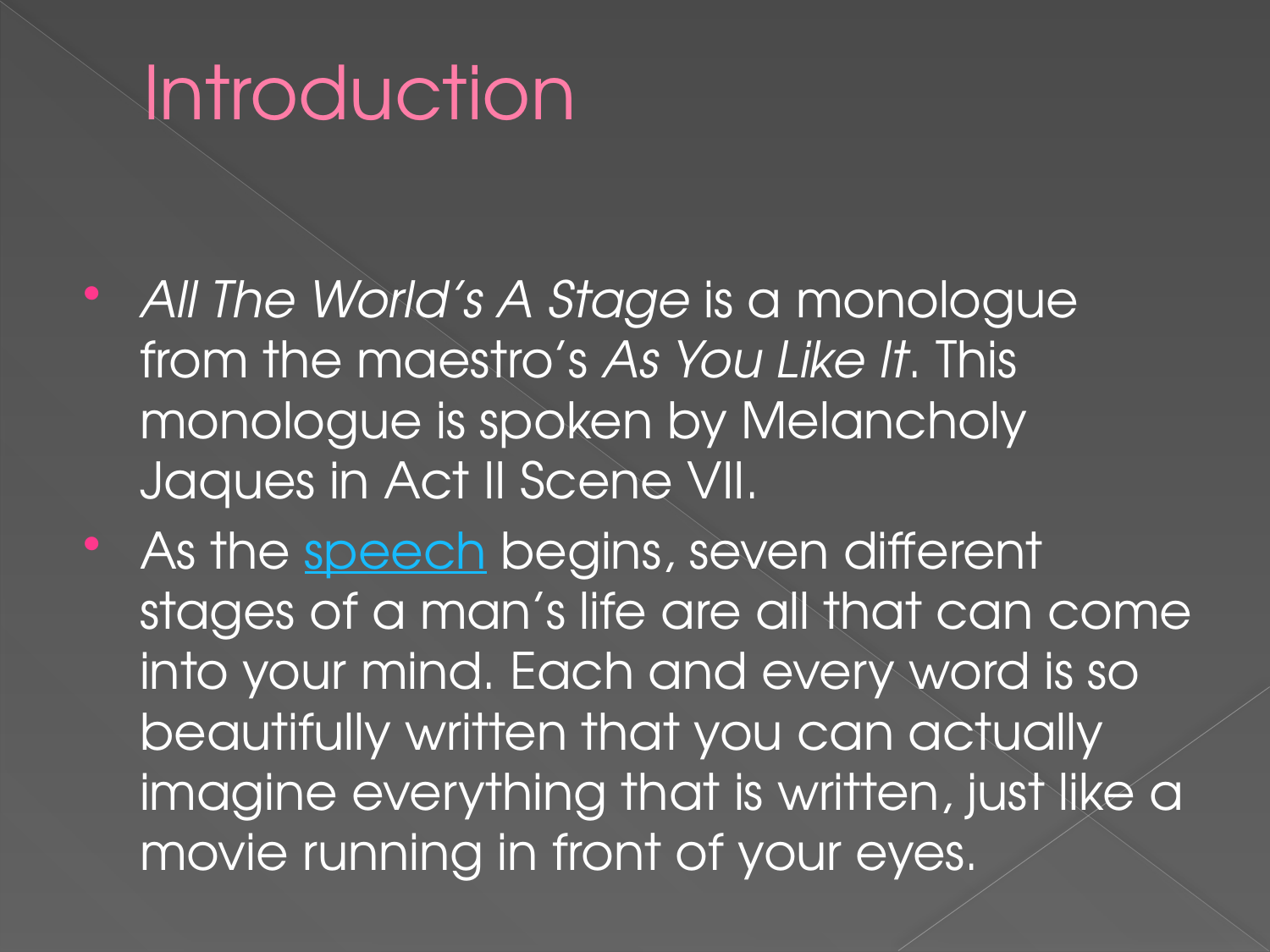

# Introduction
All The World’s A Stage is a monologue from the maestro’s As You Like It. This monologue is spoken by Melancholy Jaques in Act II Scene VII.
As the speech begins, seven different stages of a man’s life are all that can come into your mind. Each and every word is so beautifully written that you can actually imagine everything that is written, just like a movie running in front of your eyes.